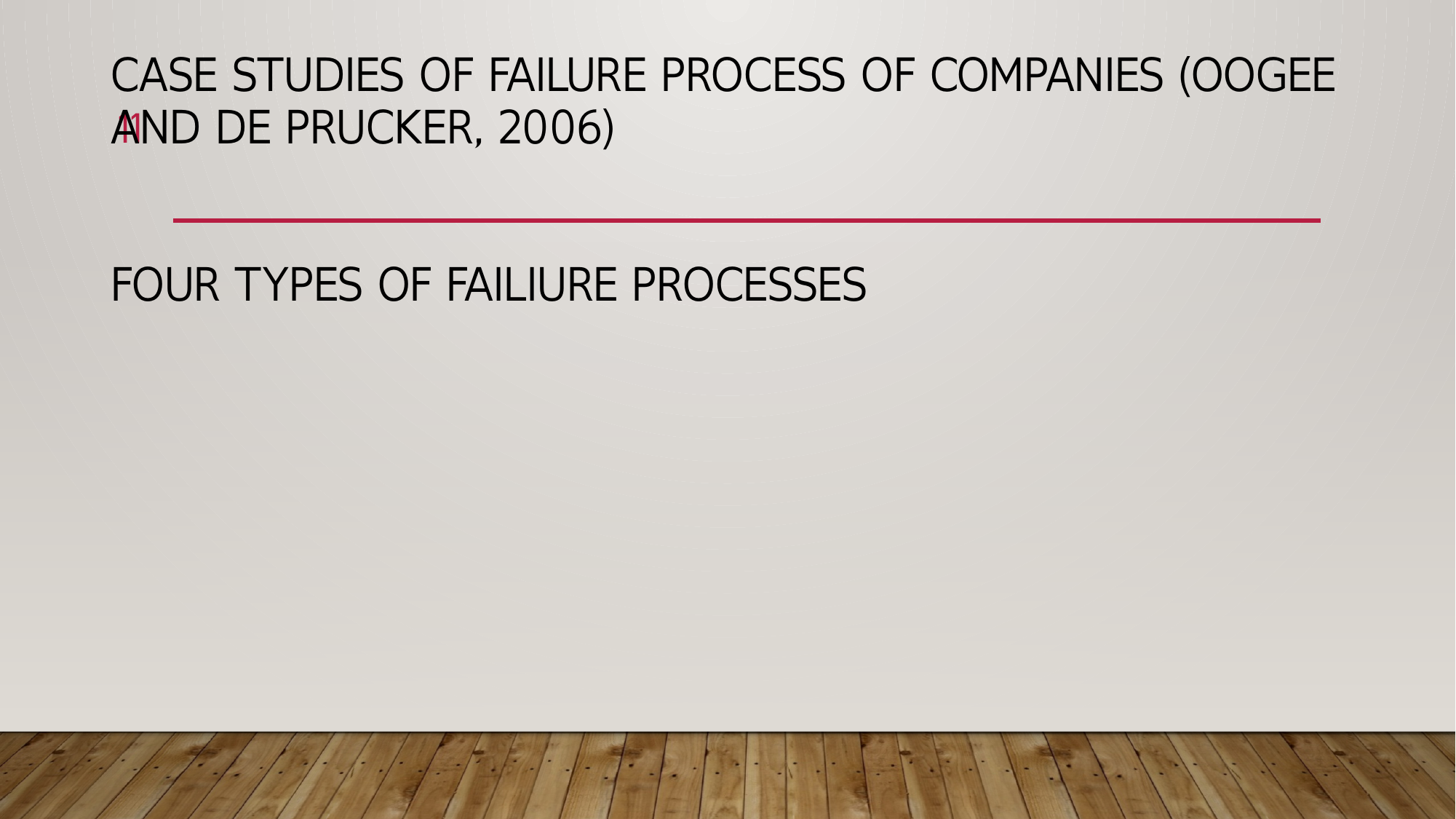

# CASE STUDIES OF FAILURE PROCESS OF COMPANIES (OOGEE AND DE PRUCKER, 2006) FOUR TYPES OF FAILIURE PROCESSES
11